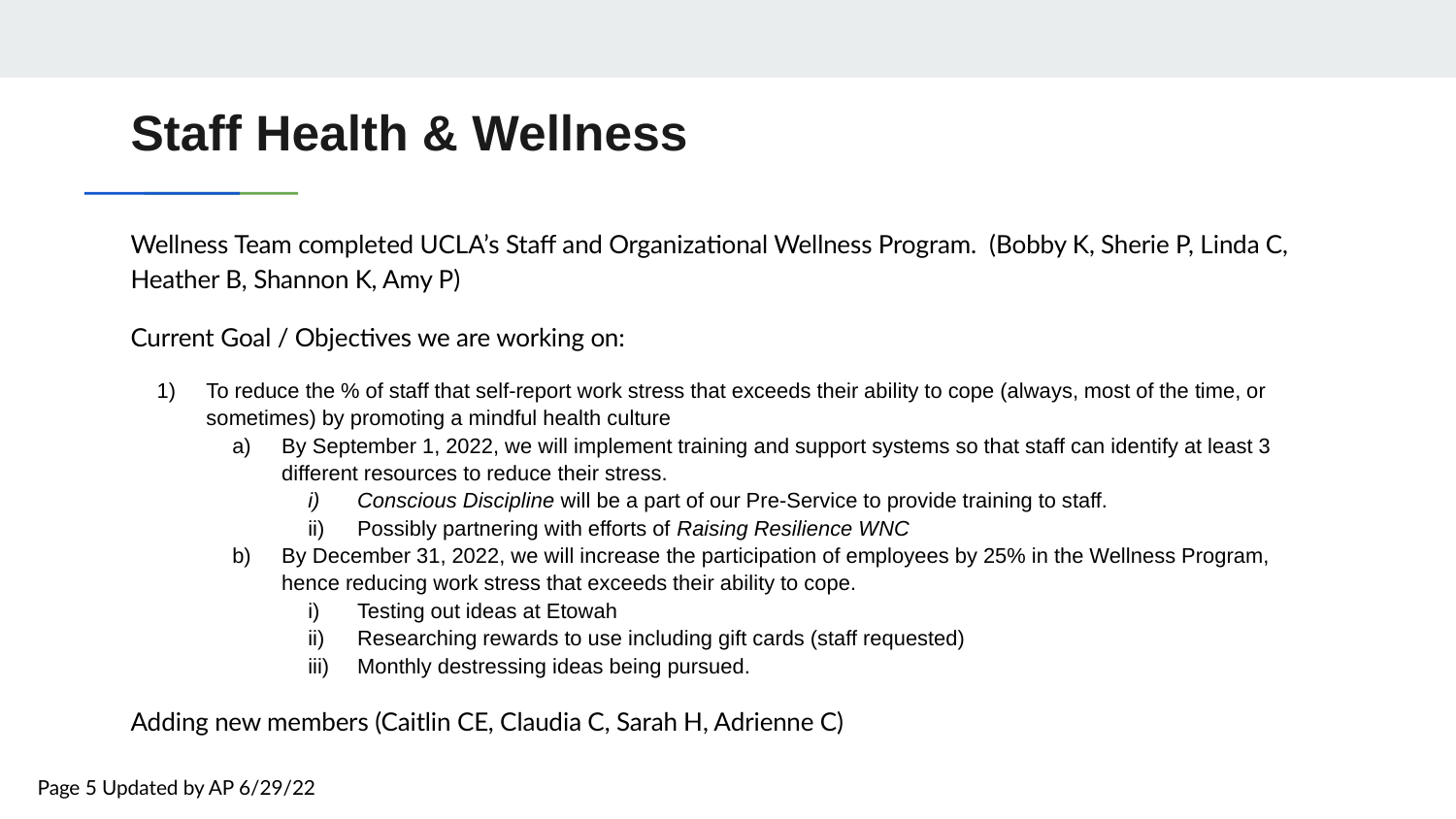

# Staff Health & Wellness
Wellness Team completed UCLA’s Staff and Organizational Wellness Program.  (Bobby K, Sherie P, Linda C, Heather B, Shannon K, Amy P)
Current Goal / Objectives we are working on:
To reduce the % of staff that self-report work stress that exceeds their ability to cope (always, most of the time, or sometimes) by promoting a mindful health culture
By September 1, 2022, we will implement training and support systems so that staff can identify at least 3 different resources to reduce their stress.
Conscious Discipline will be a part of our Pre-Service to provide training to staff.
Possibly partnering with efforts of Raising Resilience WNC
By December 31, 2022, we will increase the participation of employees by 25% in the Wellness Program, hence reducing work stress that exceeds their ability to cope.
Testing out ideas at Etowah
Researching rewards to use including gift cards (staff requested)
Monthly destressing ideas being pursued.
Adding new members (Caitlin CE, Claudia C, Sarah H, Adrienne C)
Page 5 Updated by AP 6/29/22